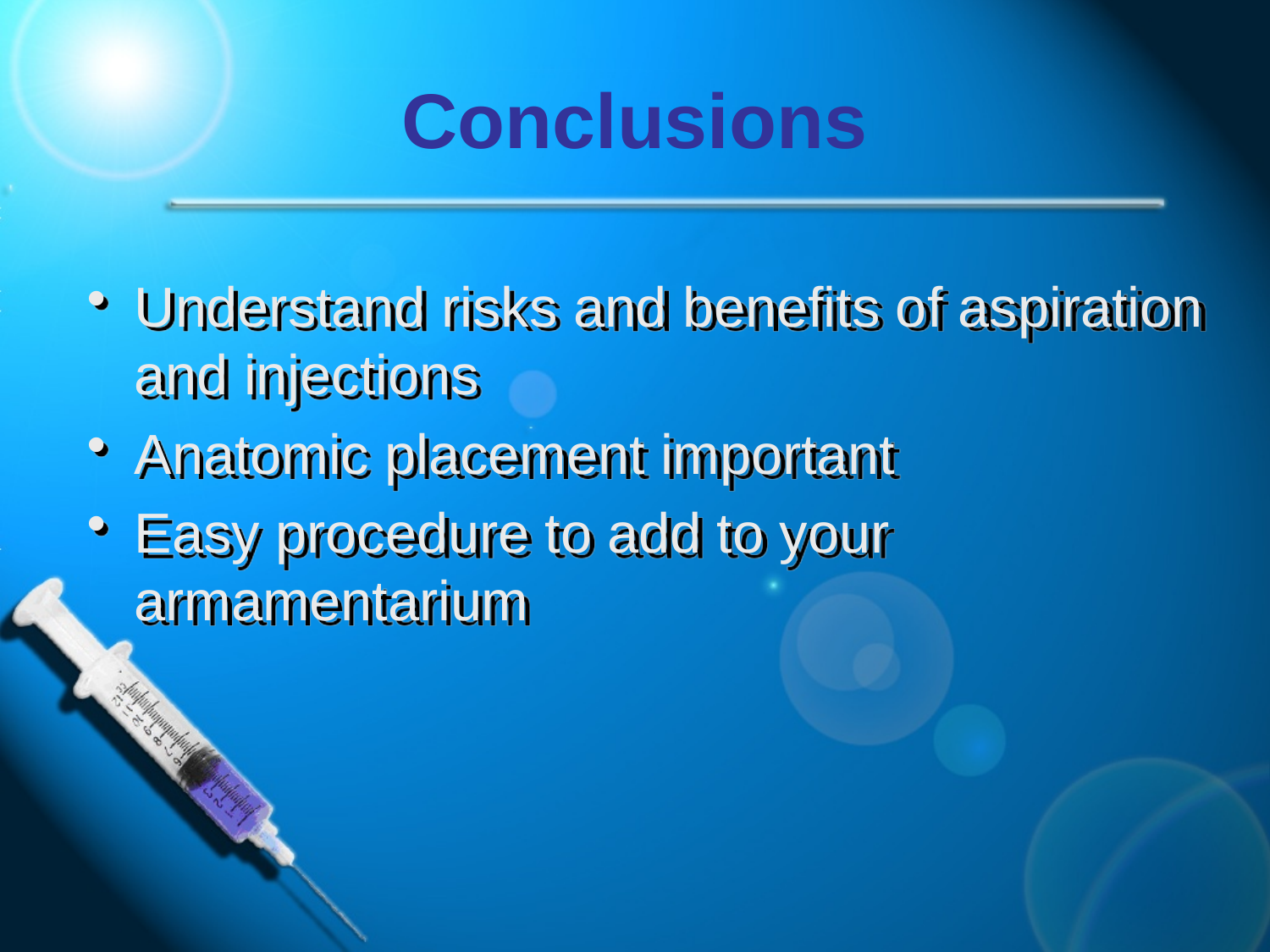

# Conclusions
Understand risks and benefits of aspiration and injections
Anatomic placement important
Easy procedure to add to your armamentarium